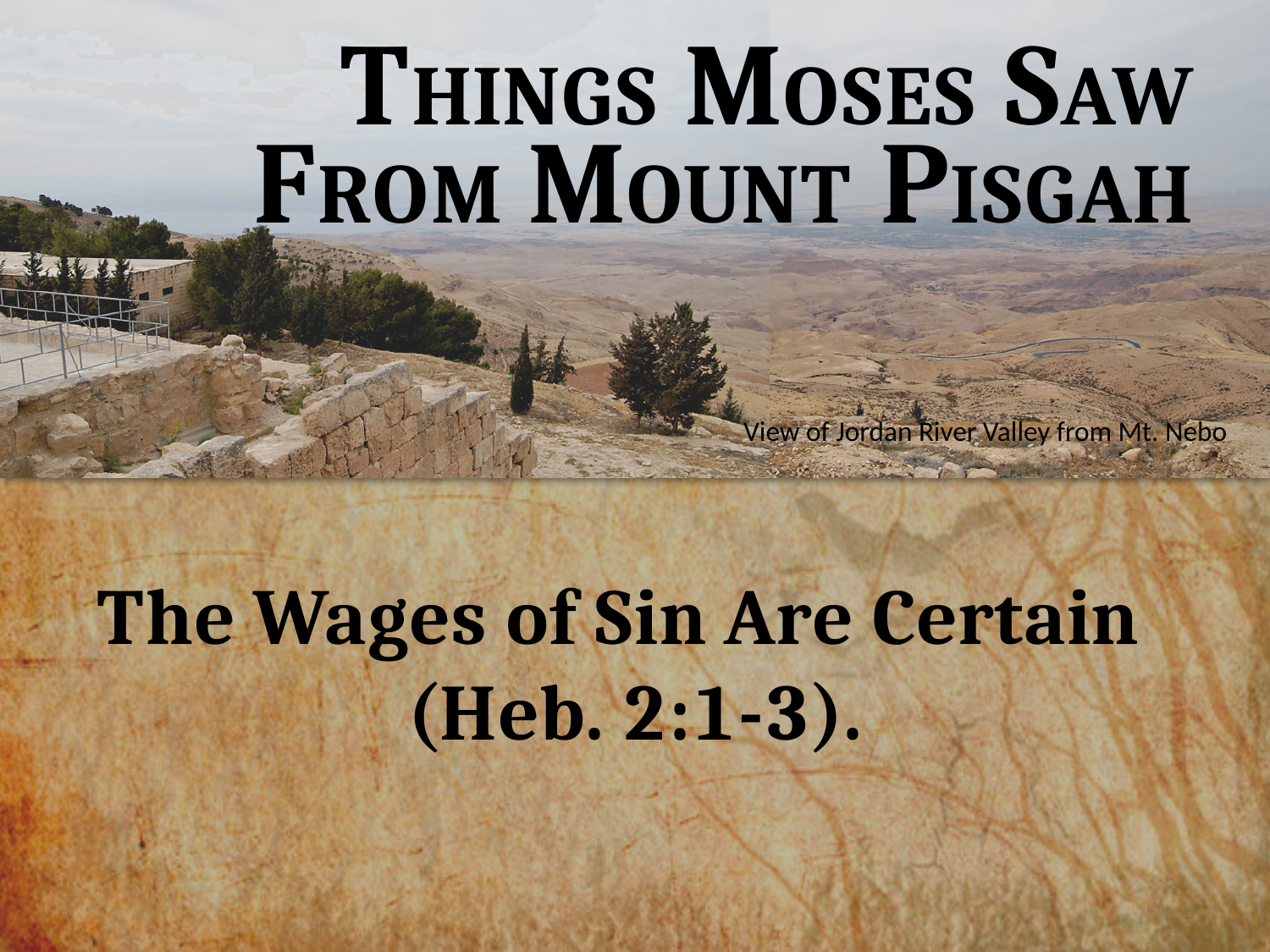

# Things Moses Saw From Mount Pisgah
View of Jordan River Valley from Mt. Nebo
The Wages of Sin Are Certain   (Heb. 2:1-3).